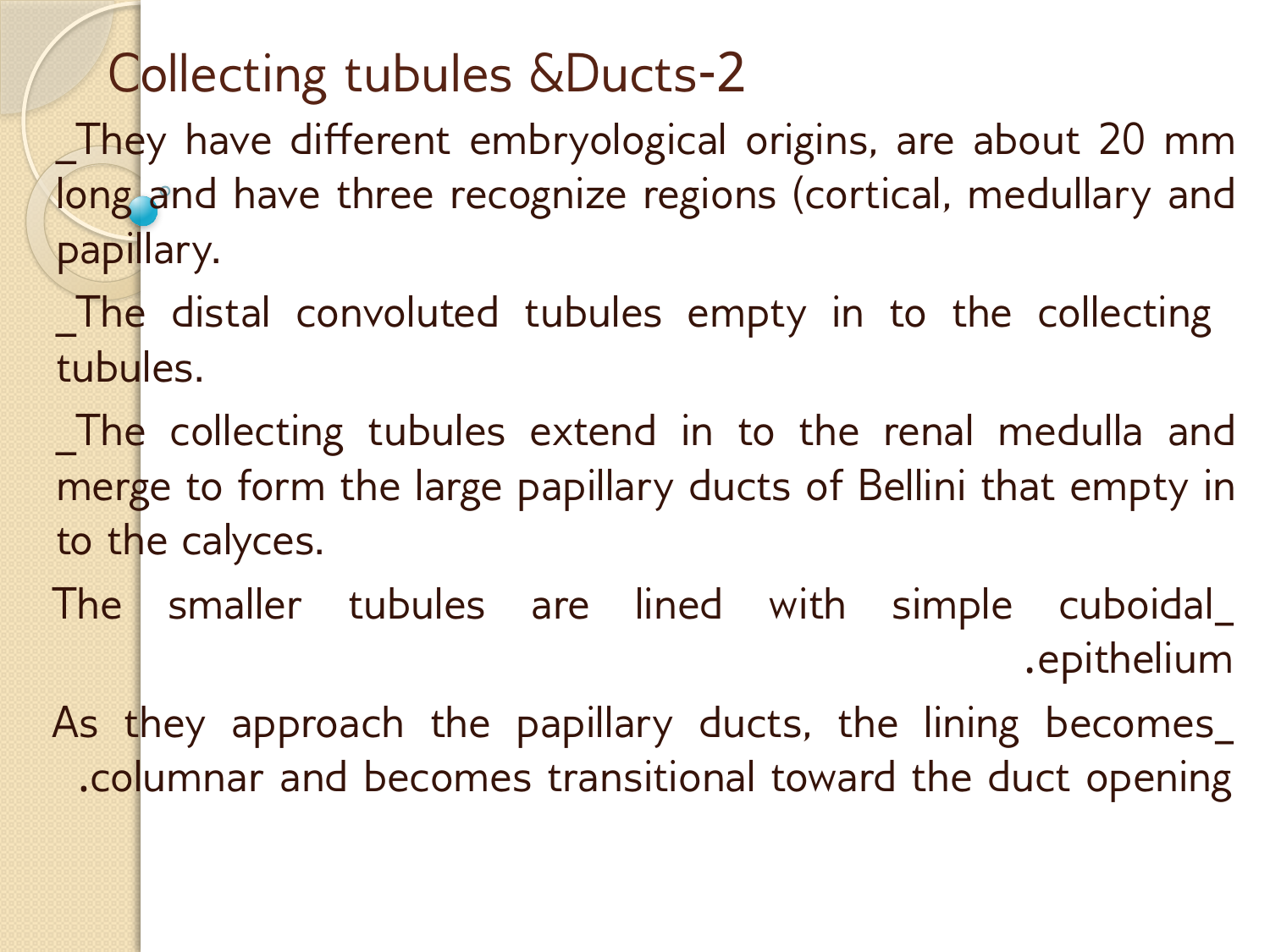

# 2-Collecting tubules &Ducts
_They have different embryological origins, are about 20 mm long and have three recognize regions (cortical, medullary and papillary.
_The distal convoluted tubules empty in to the collecting  tubules.
_The collecting tubules extend in to the renal medulla and merge to form the large papillary ducts of Bellini that empty in to the calyces.
_The smaller tubules are lined with simple cuboidal epithelium.
_As they approach the papillary ducts, the lining becomes columnar and becomes transitional toward the duct opening.